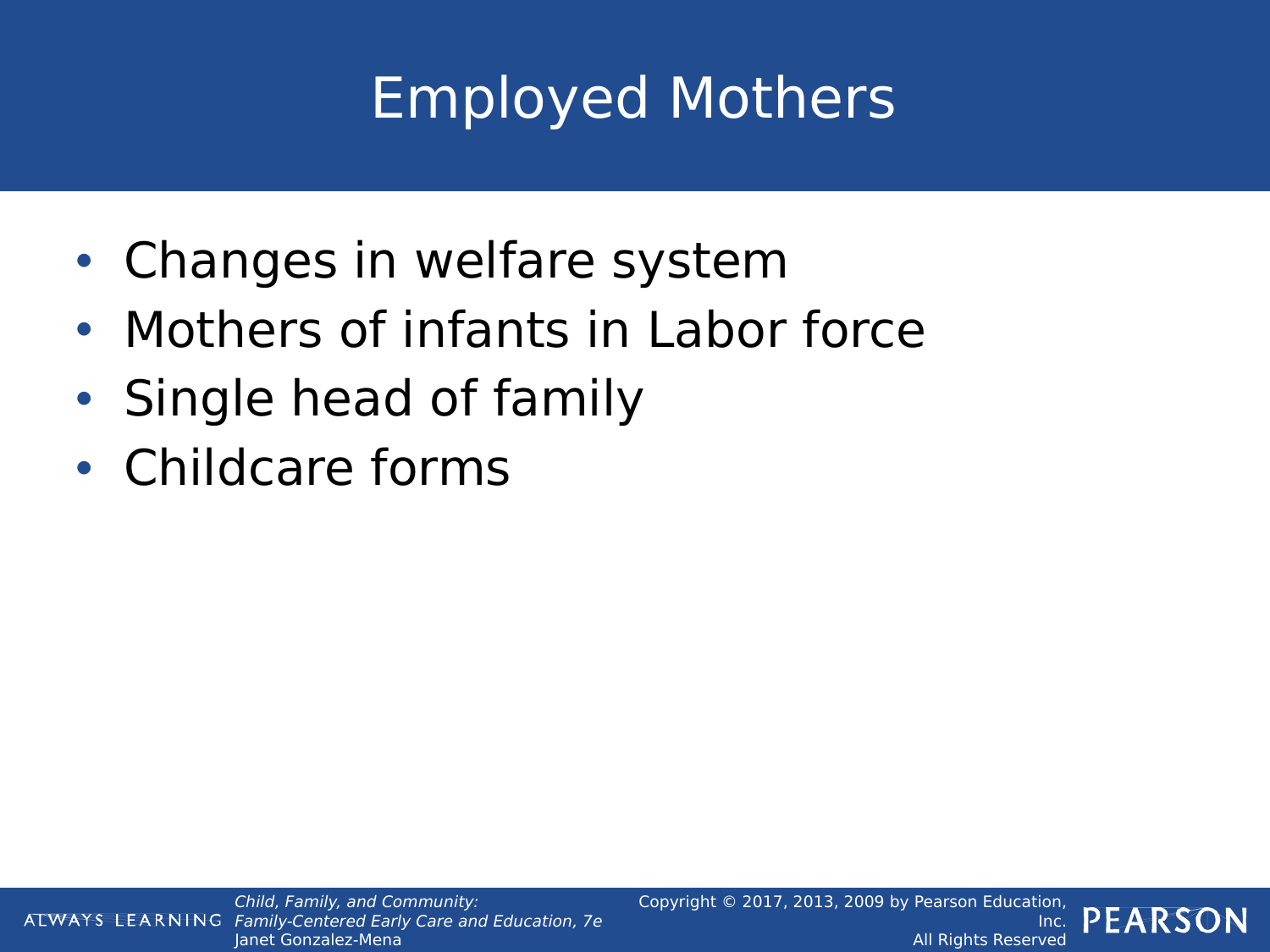

# Employed Mothers
Changes in welfare system
Mothers of infants in Labor force
Single head of family
Childcare forms